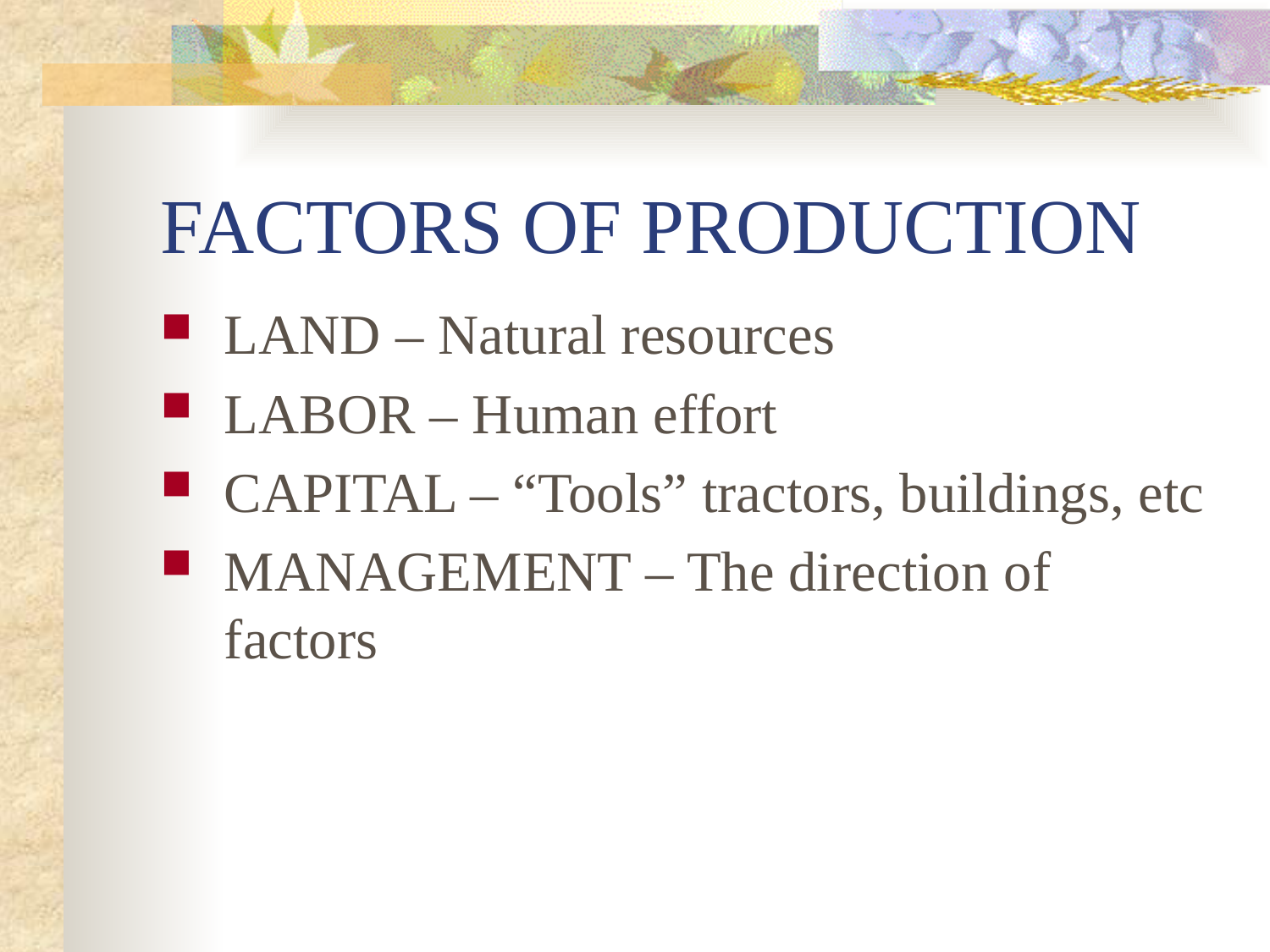

# FACTORS OF PRODUCTION
LAND – Natural resources
LABOR – Human effort
CAPITAL – “Tools” tractors, buildings, etc
MANAGEMENT – The direction of factors